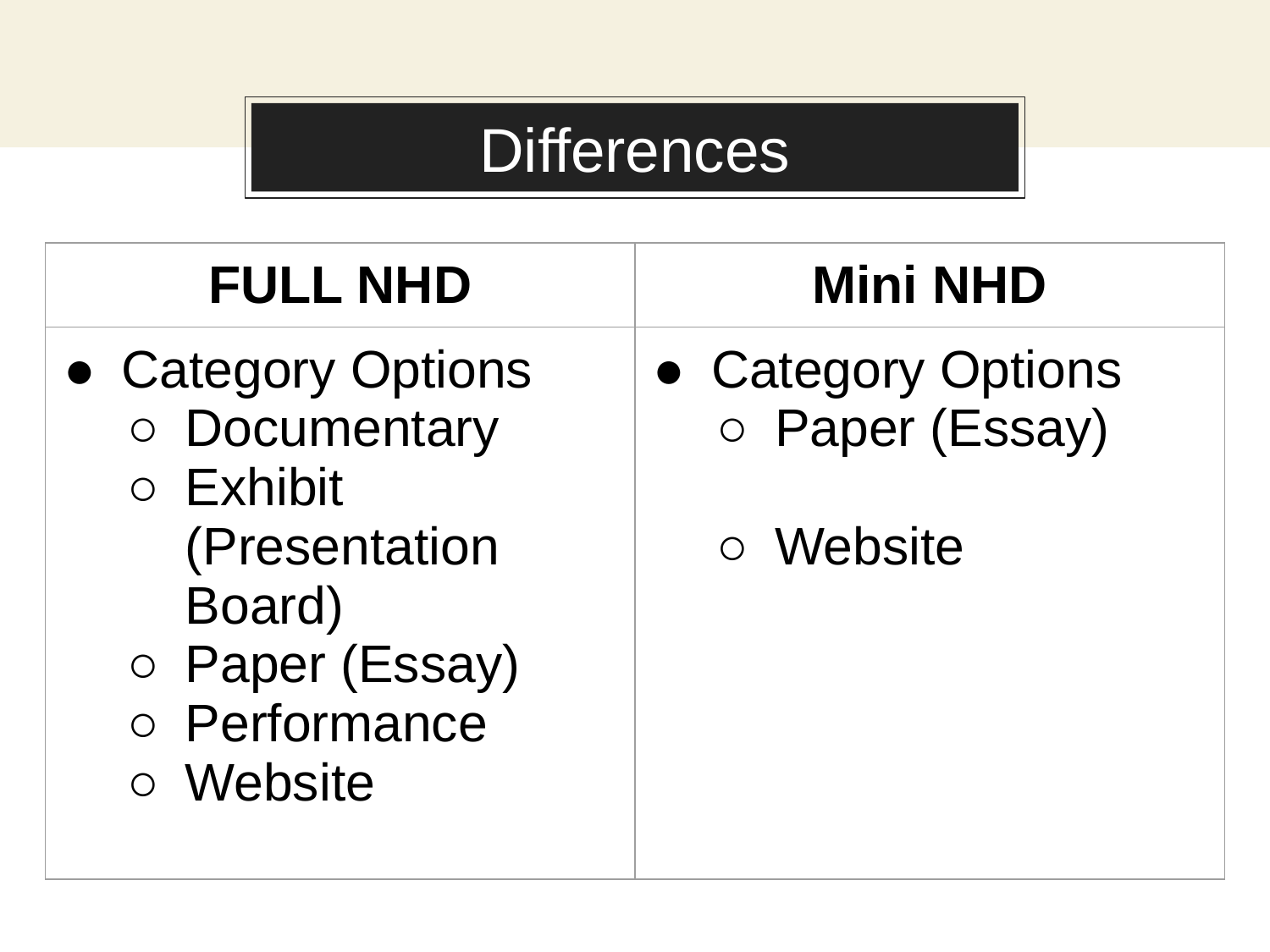

# Differences
| FULL NHD | Mini NHD |
| --- | --- |
| Category Options Documentary Exhibit (Presentation Board) Paper (Essay) Performance Website | Category Options Paper (Essay) Website |